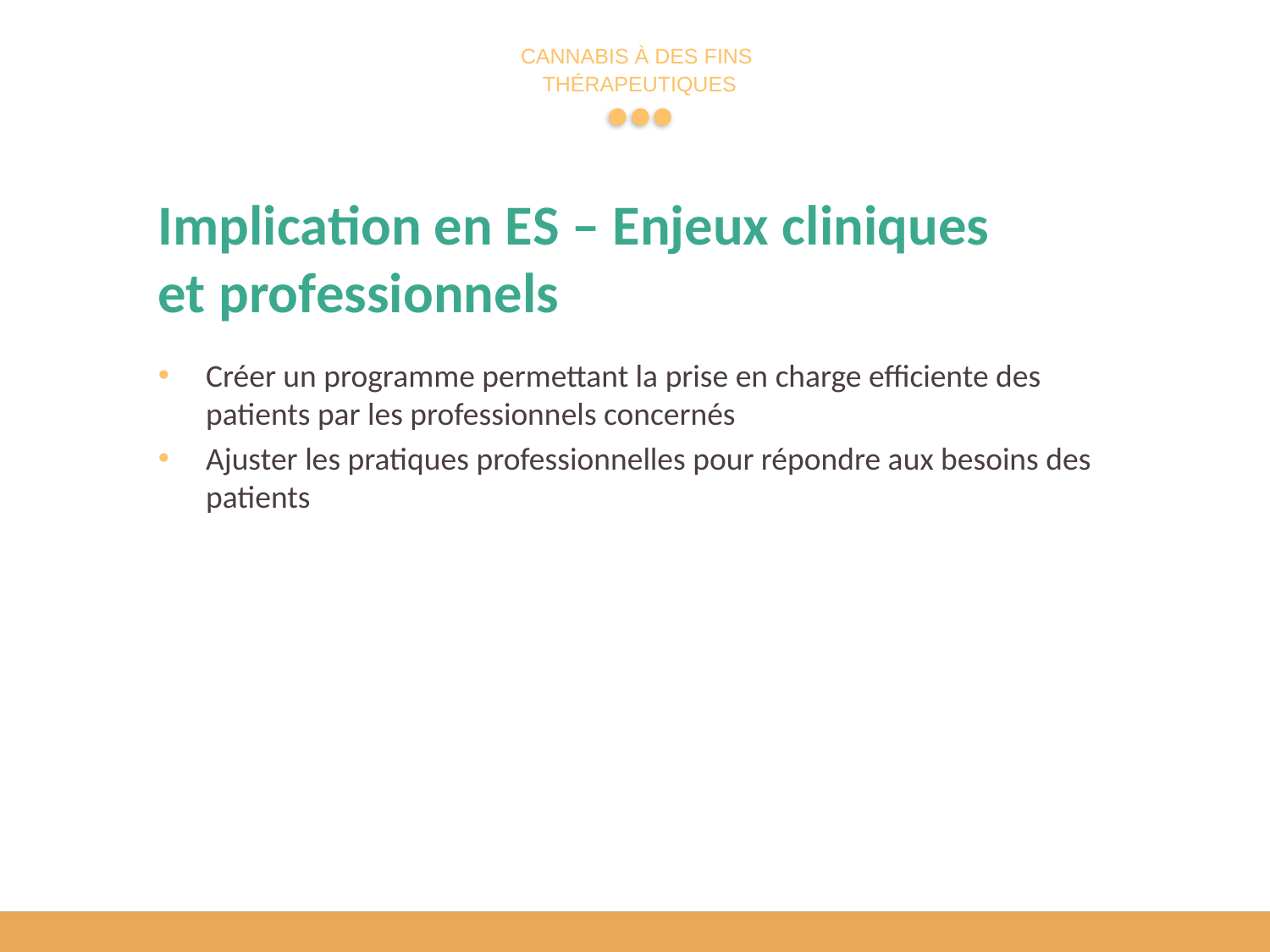

# Implication en ES – Enjeux cliniques et professionnels
Créer un programme permettant la prise en charge efficiente des patients par les professionnels concernés
Ajuster les pratiques professionnelles pour répondre aux besoins des patients